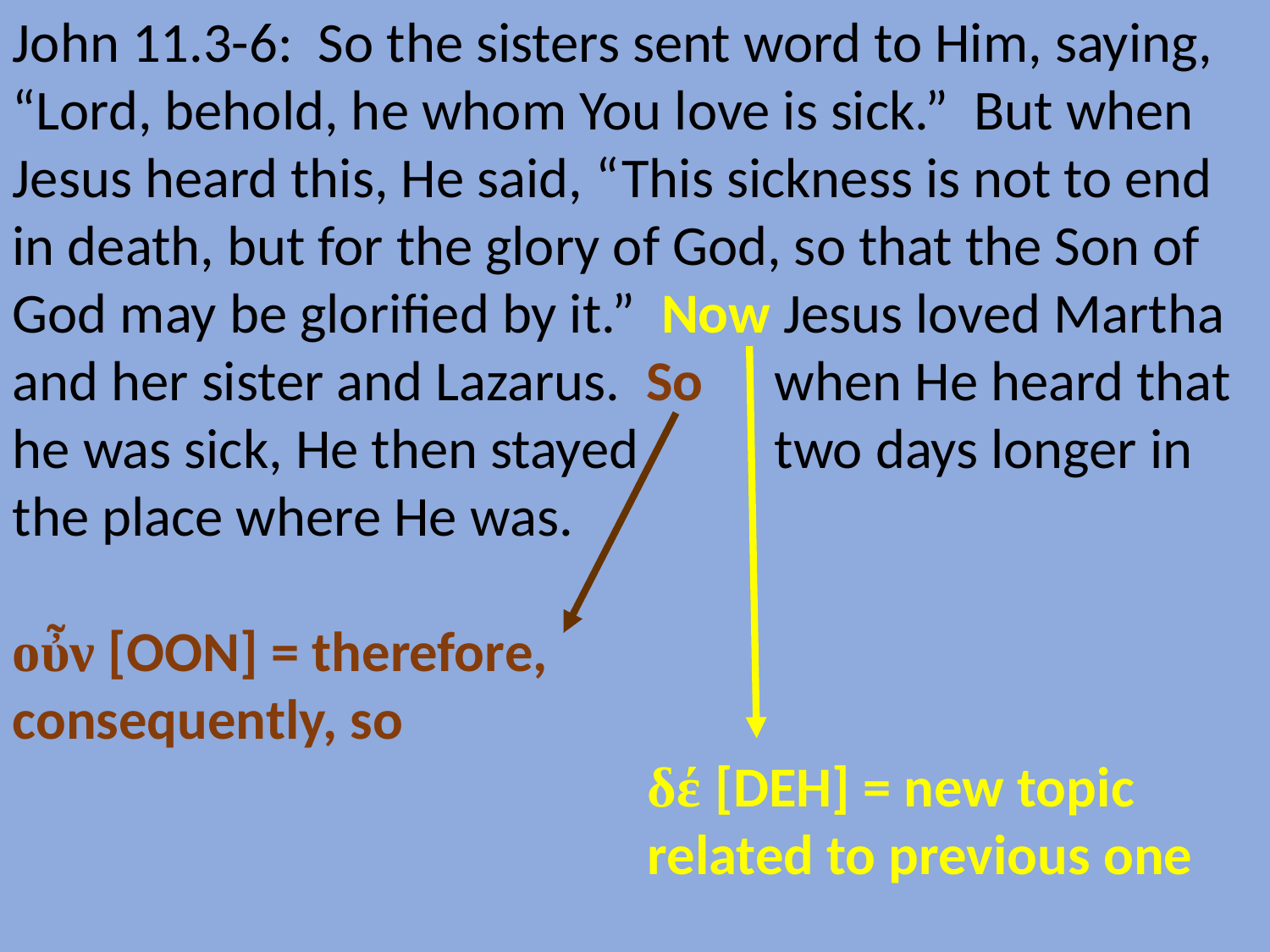

John 11.3-6:  So the sisters sent word to Him, saying, “Lord, behold, he whom You love is sick.”  But when Jesus heard this, He said, “This sickness is not to end in death, but for the glory of God, so that the Son of God may be glorified by it.”  Now Jesus loved Martha and her sister and Lazarus.  So 	when He heard that he was sick, He then stayed 	two days longer in the place where He was.

οὖν [OON] = therefore,
consequently, so
					δέ [DEH] = new topic 						related to previous one